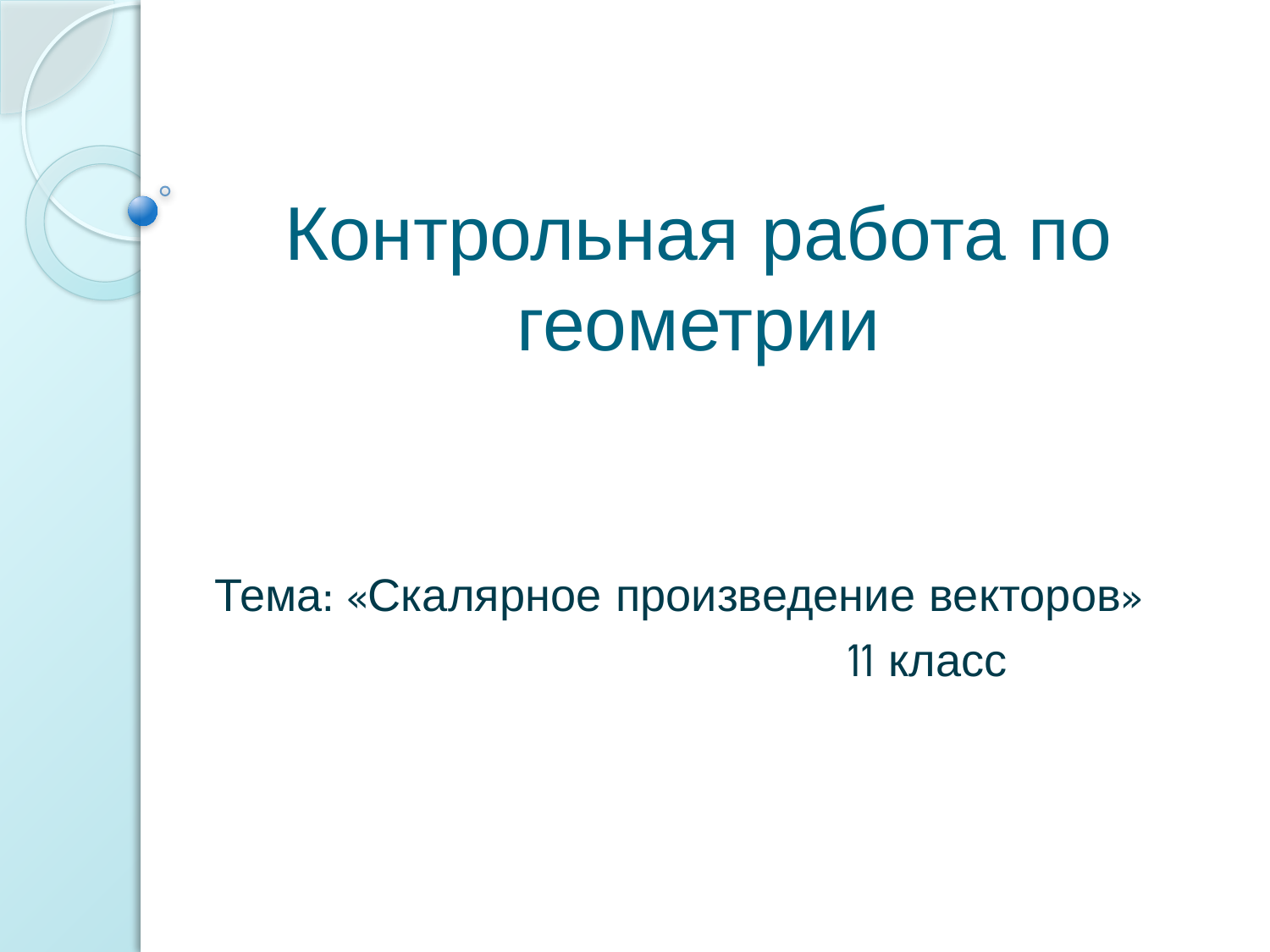

# Контрольная работа по геометрии
Тема: «Скалярное произведение векторов»
                                              11 класс